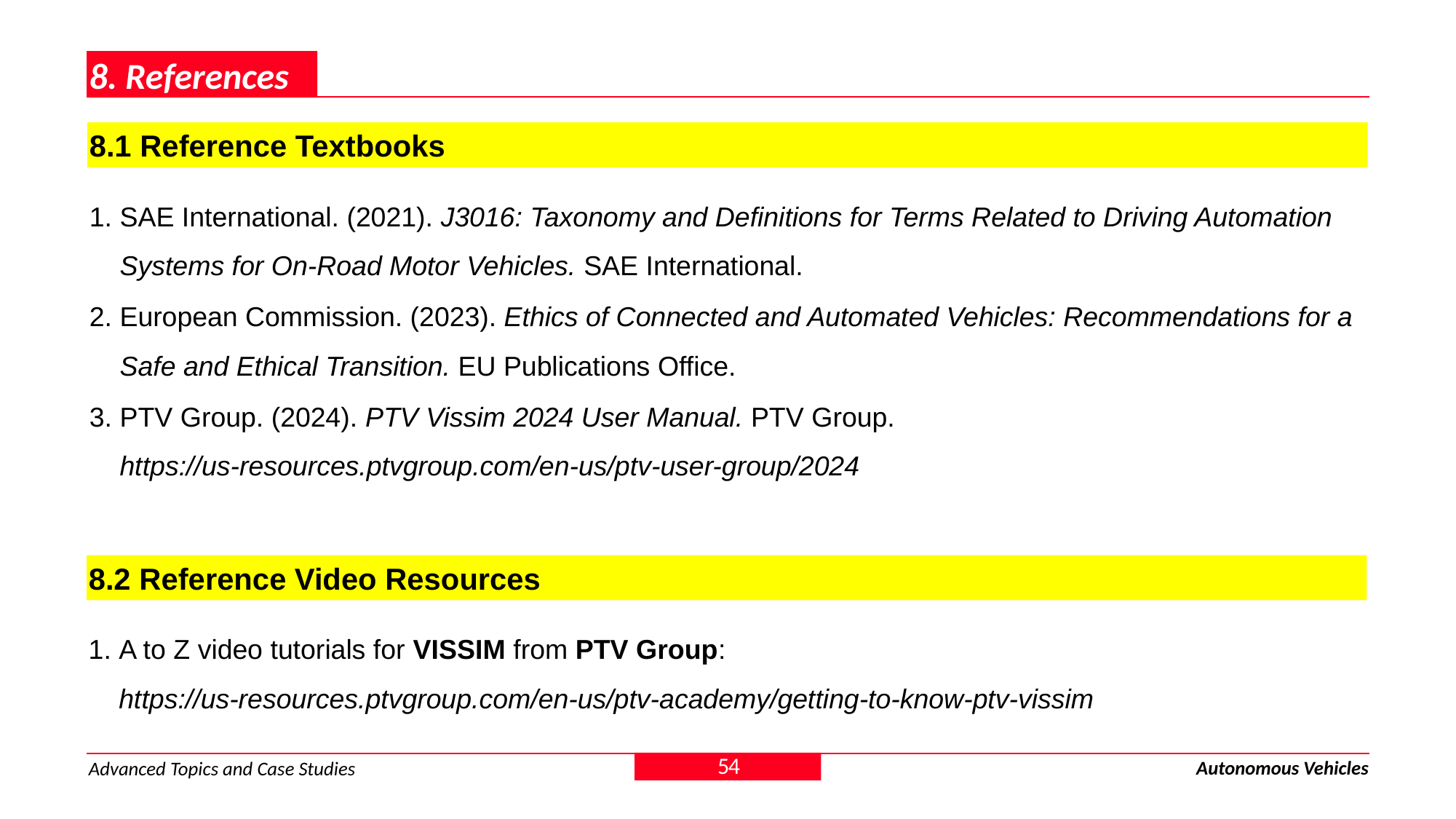

8. References
8.1 Reference Textbooks
SAE International. (2021). J3016: Taxonomy and Definitions for Terms Related to Driving Automation Systems for On-Road Motor Vehicles. SAE International.
European Commission. (2023). Ethics of Connected and Automated Vehicles: Recommendations for a Safe and Ethical Transition. EU Publications Office.
PTV Group. (2024). PTV Vissim 2024 User Manual. PTV Group.
https://us-resources.ptvgroup.com/en-us/ptv-user-group/2024

8.2 Reference Video Resources
A to Z video tutorials for VISSIM from PTV Group:
https://us-resources.ptvgroup.com/en-us/ptv-academy/getting-to-know-ptv-vissim